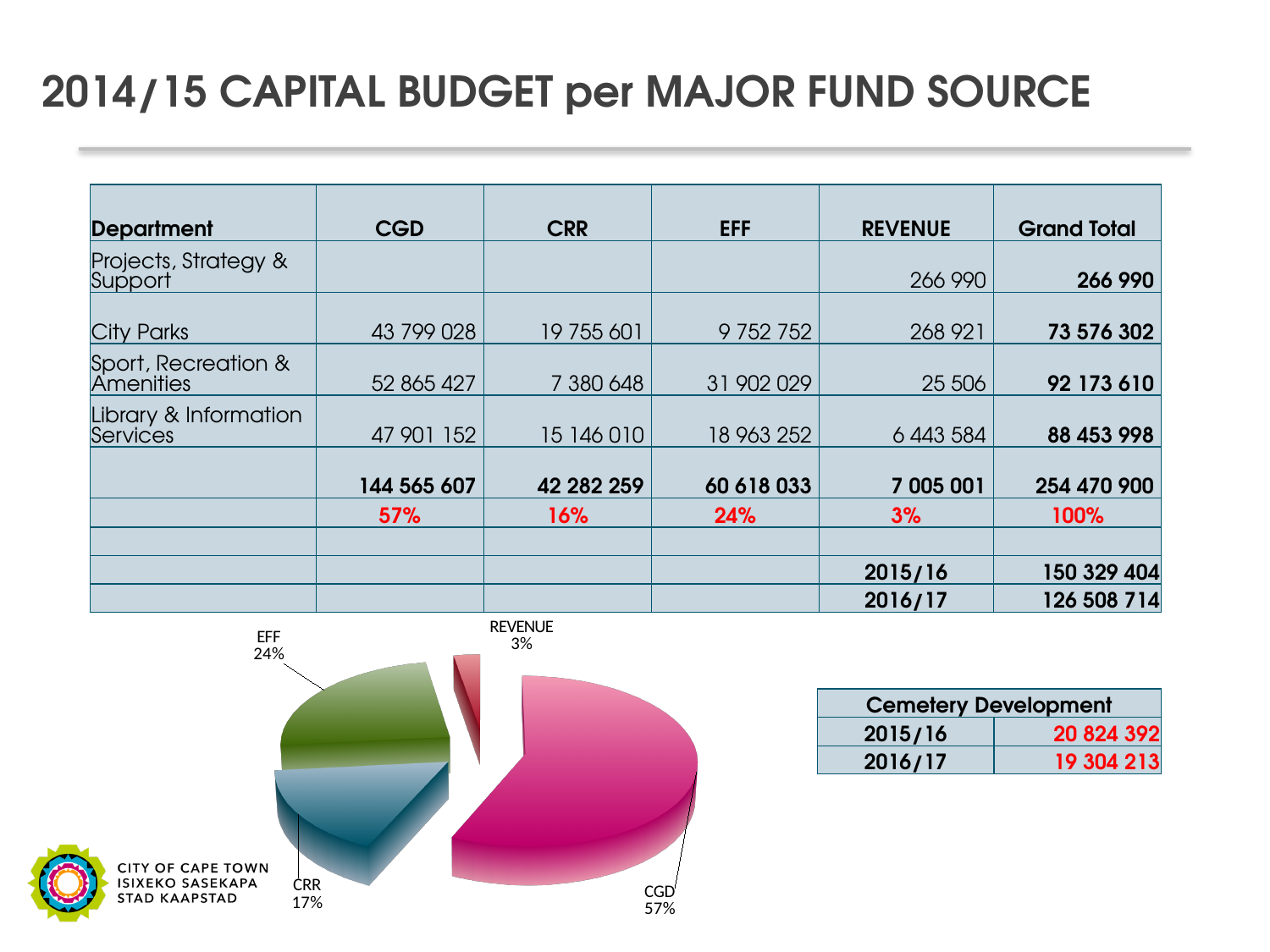

# 2014/15 CAPITAL BUDGET per MAJOR FUND SOURCE
| Department | CGD | CRR | EFF | REVENUE | Grand Total |
| --- | --- | --- | --- | --- | --- |
| Projects, Strategy & Support |  |  |  | 266 990 | 266 990 |
| City Parks | 43 799 028 | 19 755 601 | 9 752 752 | 268 921 | 73 576 302 |
| Sport, Recreation & Amenities | 52 865 427 | 7 380 648 | 31 902 029 | 25 506 | 92 173 610 |
| Library & Information Services | 47 901 152 | 15 146 010 | 18 963 252 | 6 443 584 | 88 453 998 |
|  | 144 565 607 | 42 282 259 | 60 618 033 | 7 005 001 | 254 470 900 |
|  | 57% | 16% | 24% | 3% | 100% |
|  |  |  |  |  |  |
|  |  |  |  | 2015/16 | 150 329 404 |
|  |  |  |  | 2016/17 | 126 508 714 |

[unsupported chart]

| Cemetery Development |  |
| --- | --- |
| 2015/16 | 20 824 392 |
| 2016/17 | 19 304 213 |